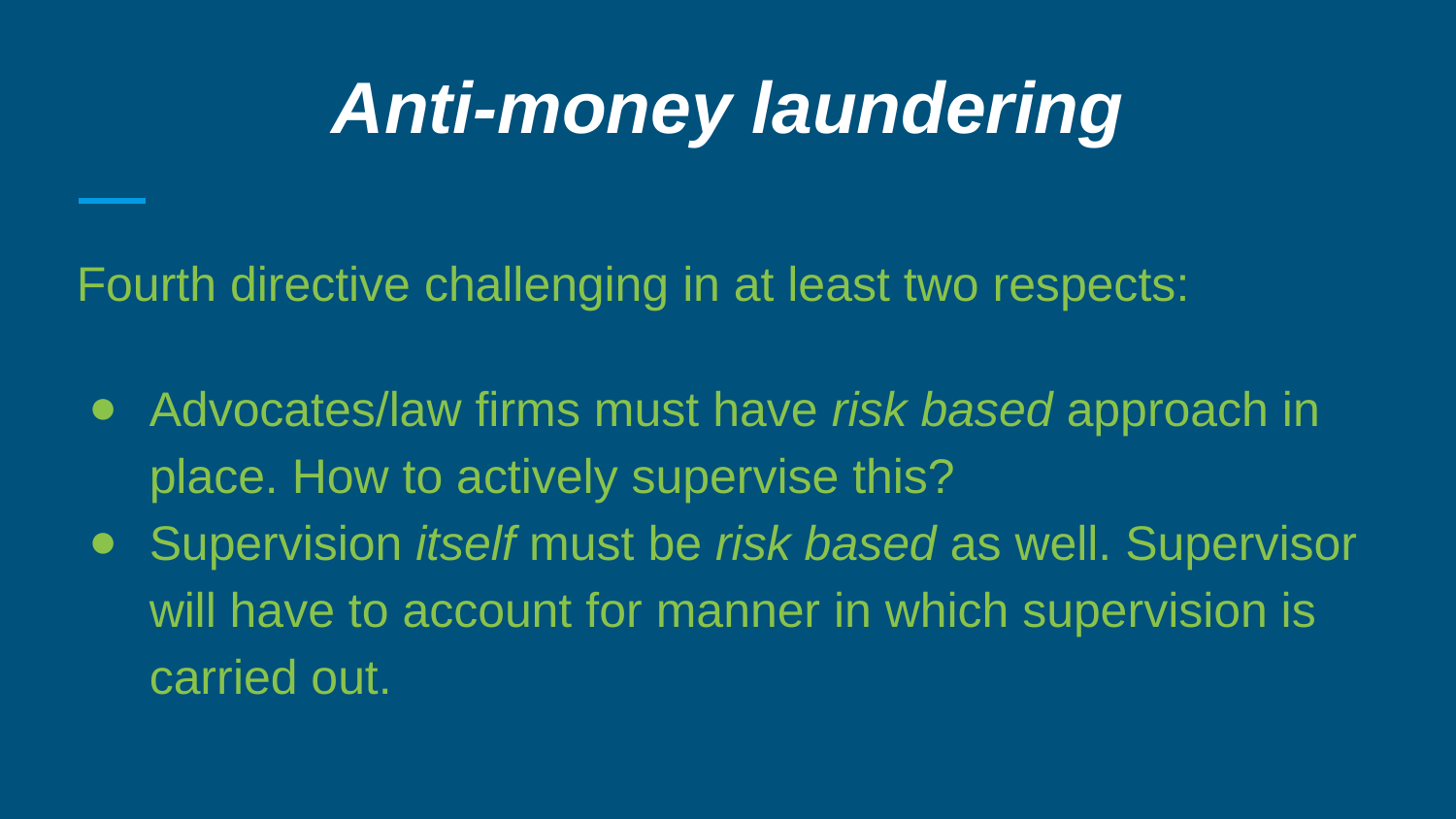

# Anti-money laundering

Fourth directive challenging in at least two respects:

Advocates/law firms must have risk based approach in place. How to actively supervise this?
Supervision itself must be risk based as well. Supervisor will have to account for manner in which supervision is carried out.